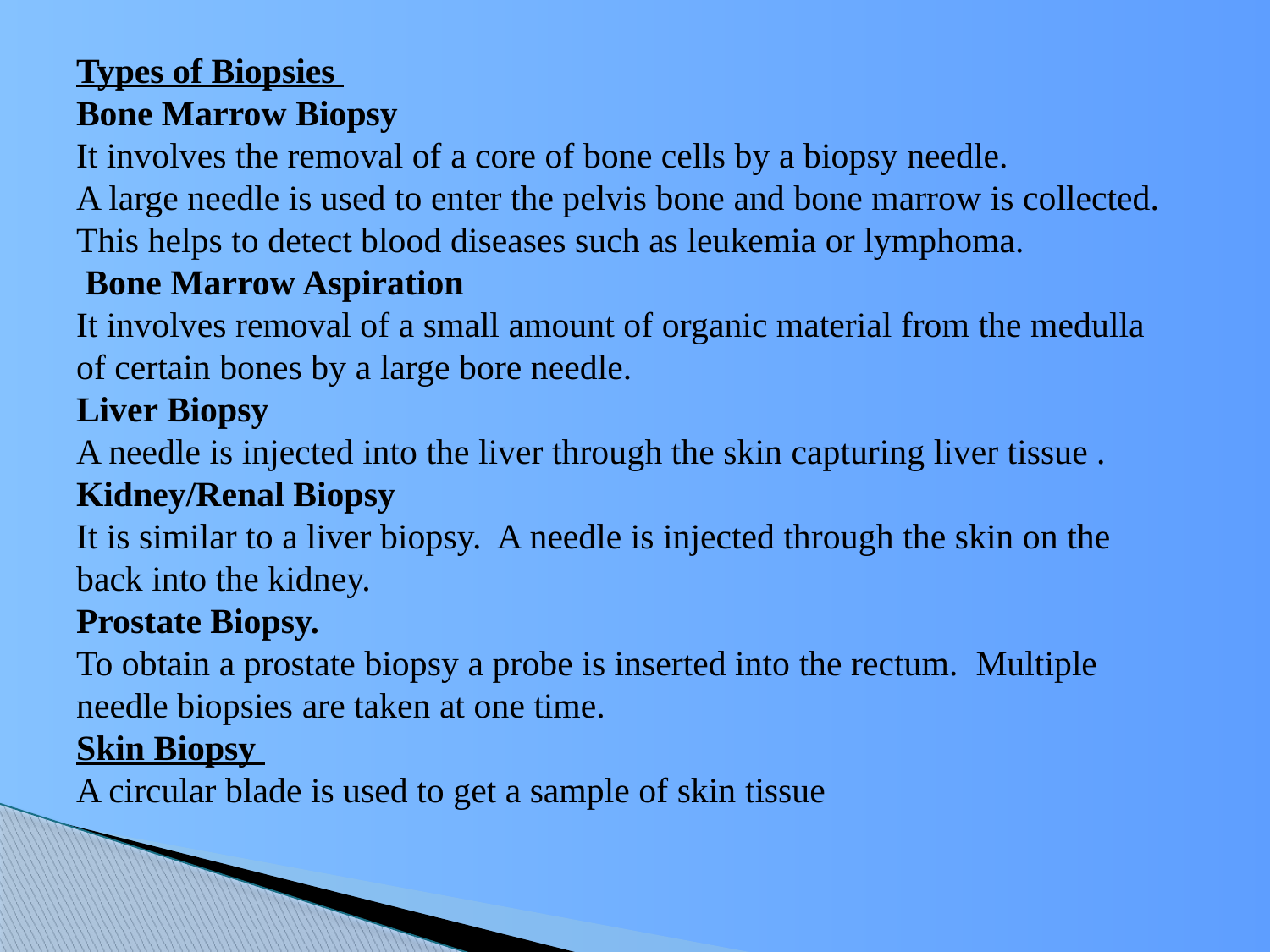

Types of Biopsies
Bone Marrow Biopsy
It involves the removal of a core of bone cells by a biopsy needle.
A large needle is used to enter the pelvis bone and bone marrow is collected.  This helps to detect blood diseases such as leukemia or lymphoma.
 Bone Marrow Aspiration
It involves removal of a small amount of organic material from the medulla of certain bones by a large bore needle.
Liver Biopsy
A needle is injected into the liver through the skin capturing liver tissue .
Kidney/Renal Biopsy
It is similar to a liver biopsy.  A needle is injected through the skin on the back into the kidney.
Prostate Biopsy.
To obtain a prostate biopsy a probe is inserted into the rectum.  Multiple needle biopsies are taken at one time.
Skin Biopsy
A circular blade is used to get a sample of skin tissue